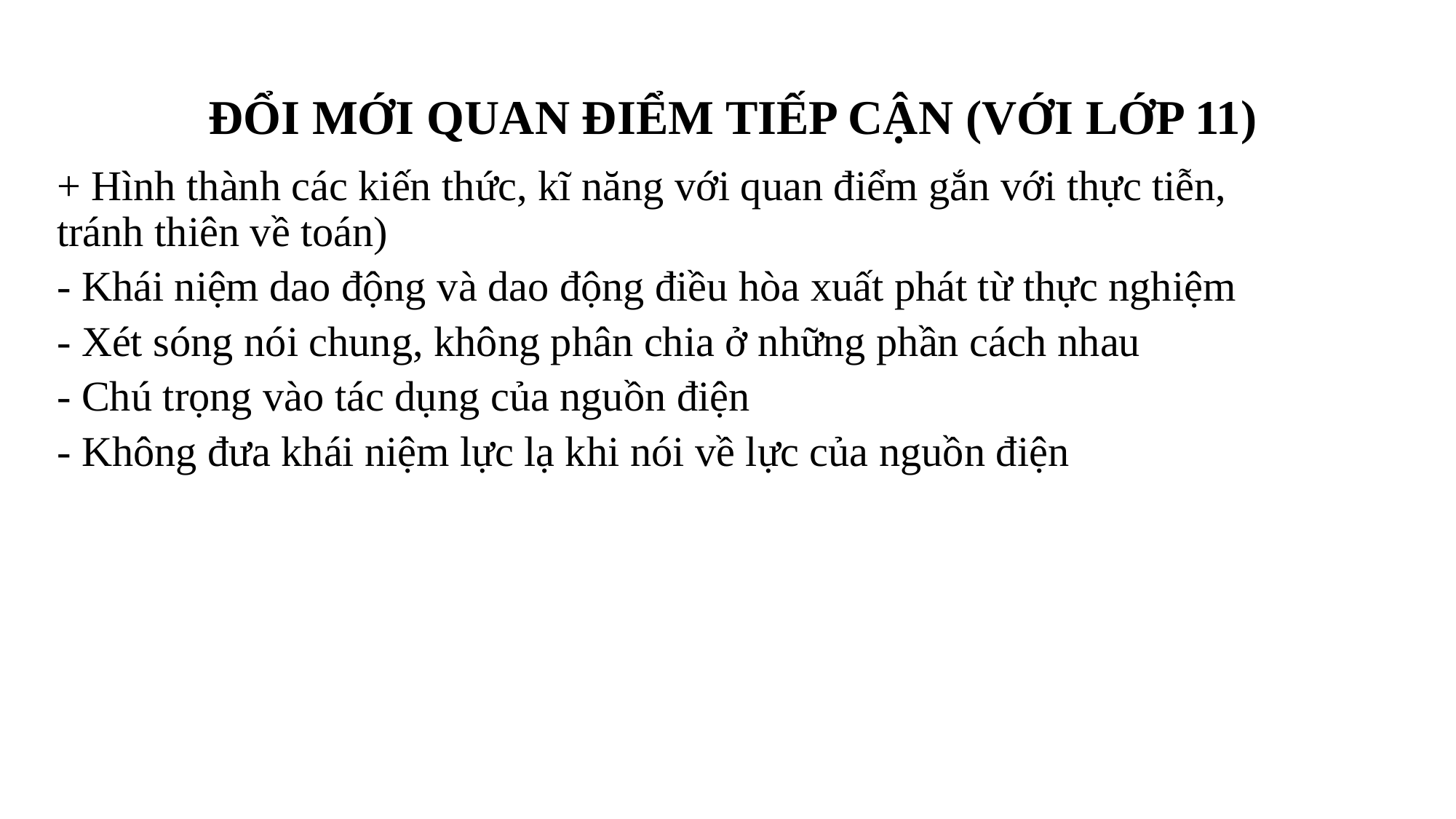

ĐỔI MỚI QUAN ĐIỂM TIẾP CẬN (VỚI LỚP 11)
+ Hình thành các kiến thức, kĩ năng với quan điểm gắn với thực tiễn, tránh thiên về toán)
- Khái niệm dao động và dao động điều hòa xuất phát từ thực nghiệm
- Xét sóng nói chung, không phân chia ở những phần cách nhau
- Chú trọng vào tác dụng của nguồn điện
- Không đưa khái niệm lực lạ khi nói về lực của nguồn điện